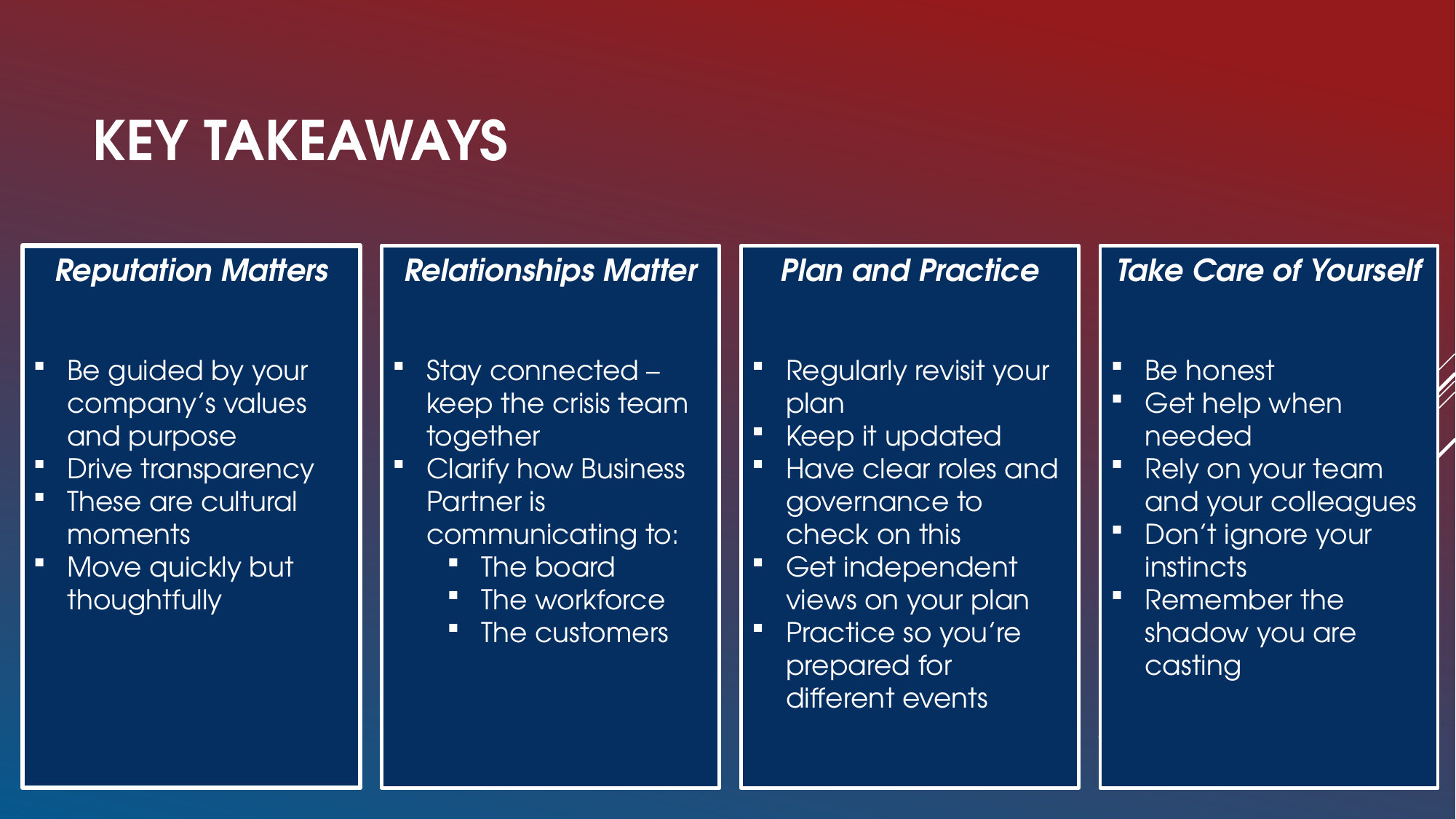

# Key Takeaways
Reputation Matters

Be guided by your company’s values and purpose
Drive transparency
These are cultural moments
Move quickly but thoughtfully
Relationships Matter

Stay connected – keep the crisis team together
Clarify how Business Partner is communicating to:
The board
The workforce
The customers
Plan and Practice

Regularly revisit your plan
Keep it updated
Have clear roles and governance to check on this
Get independent views on your plan
Practice so you’re prepared for different events

Take Care of Yourself

Be honest
Get help when needed
Rely on your team and your colleagues
Don’t ignore your instincts
Remember the shadow you are casting